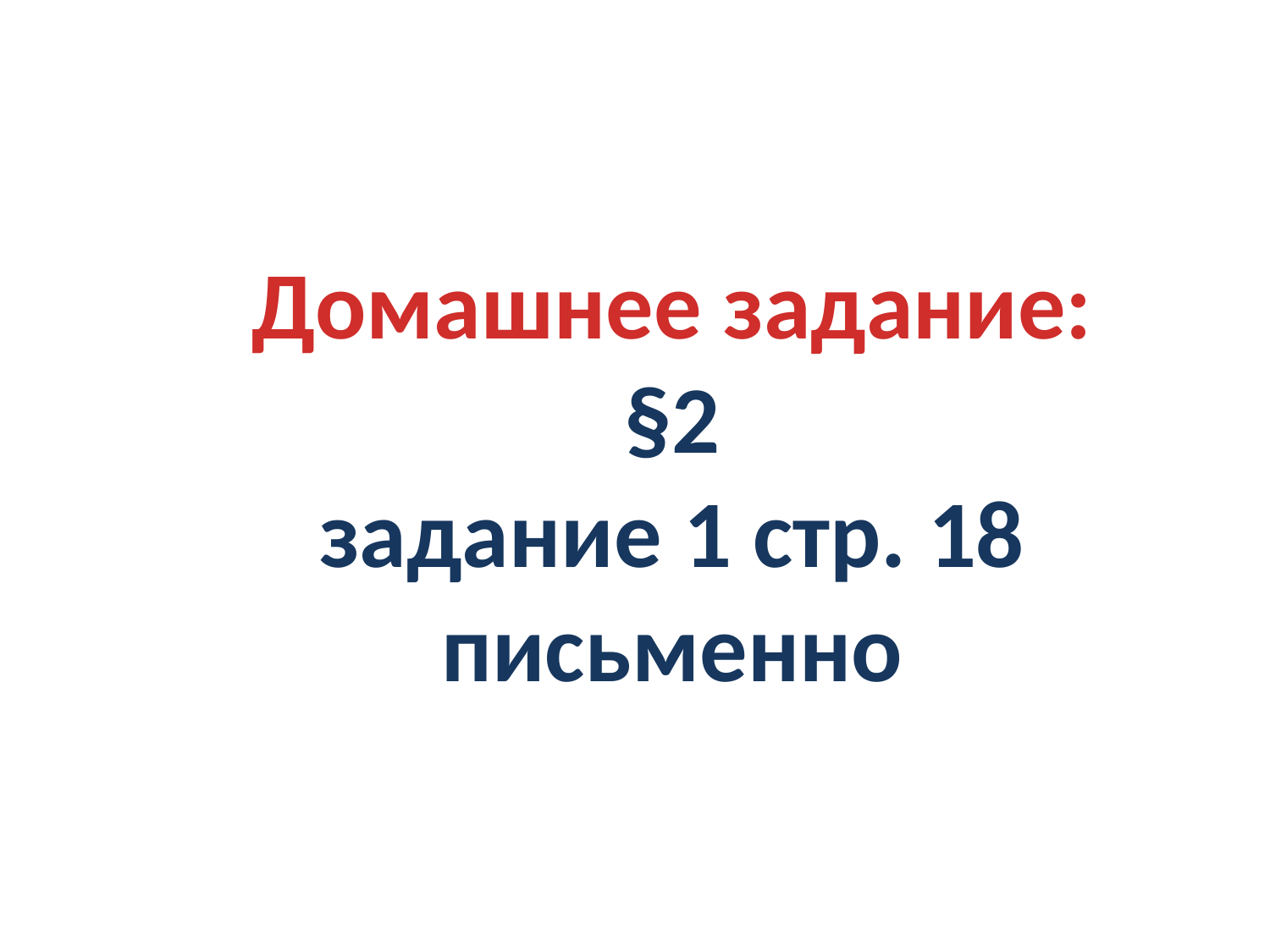

Домашнее задание:
§2
задание 1 стр. 18
письменно